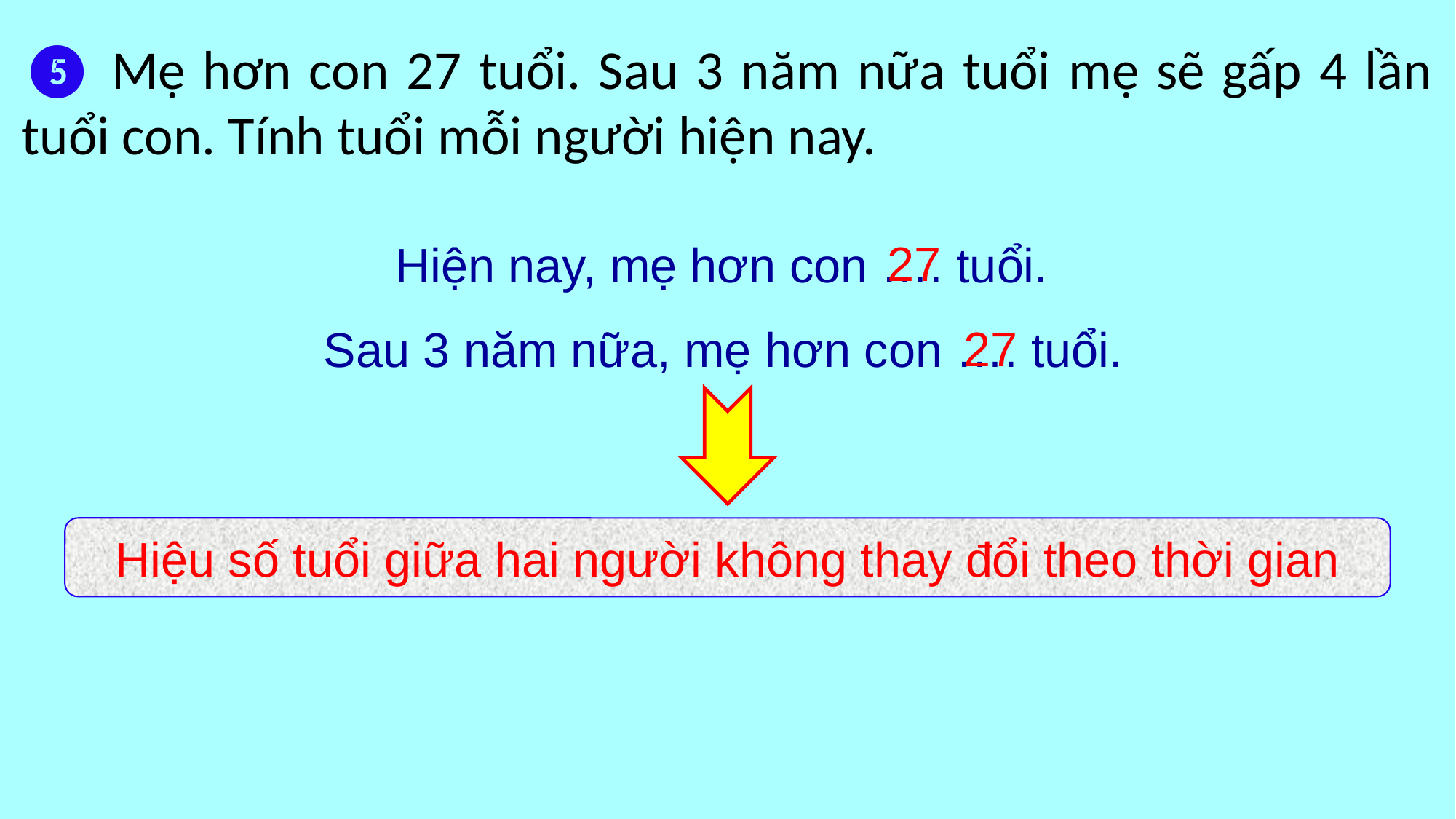

❺ Mẹ hơn con 27 tuổi. Sau 3 năm nữa tuổi mẹ sẽ gấp 4 lần tuổi con. Tính tuổi mỗi người hiện nay.
27
Hiện nay, mẹ hơn con …. tuổi.
27
Sau 3 năm nữa, mẹ hơn con …. tuổi.

Hiệu số tuổi giữa hai người không thay đổi theo thời gian